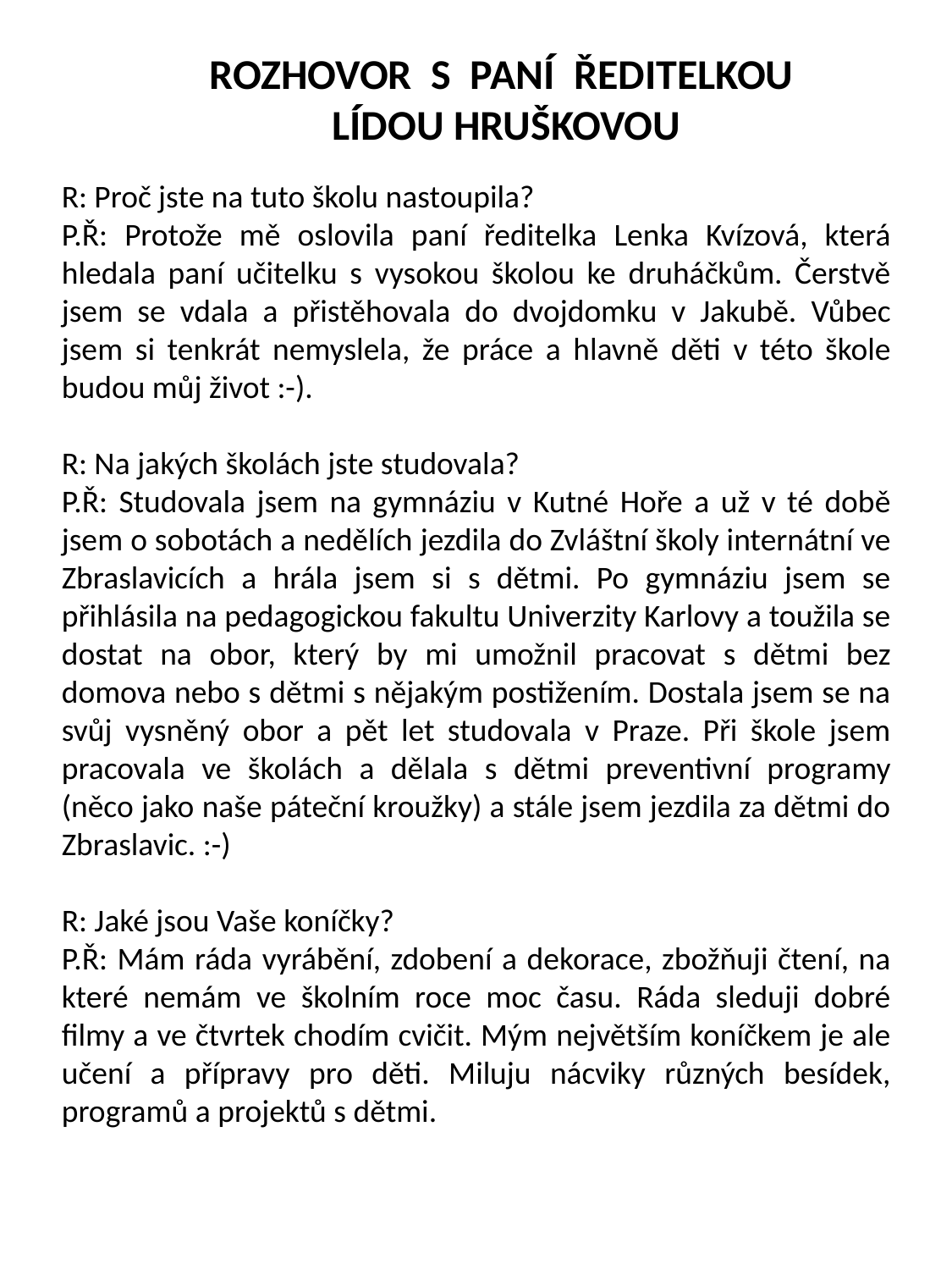

ROZHOVOR  S  PANÍ  ŘEDITELKOU
LÍDOU HRUŠKOVOU

R: Proč jste na tuto školu nastoupila?
P.Ř: Protože mě oslovila paní ředitelka Lenka Kvízová, která hledala paní učitelku s vysokou školou ke druháčkům. Čerstvě jsem se vdala a přistěhovala do dvojdomku v Jakubě. Vůbec jsem si tenkrát nemyslela, že práce a hlavně děti v této škole budou můj život :-).

R: Na jakých školách jste studovala?
P.Ř: Studovala jsem na gymnáziu v Kutné Hoře a už v té době jsem o sobotách a nedělích jezdila do Zvláštní školy internátní ve Zbraslavicích a hrála jsem si s dětmi. Po gymnáziu jsem se přihlásila na pedagogickou fakultu Univerzity Karlovy a toužila se dostat na obor, který by mi umožnil pracovat s dětmi bez domova nebo s dětmi s nějakým postižením. Dostala jsem se na svůj vysněný obor a pět let studovala v Praze. Při škole jsem pracovala ve školách a dělala s dětmi preventivní programy (něco jako naše páteční kroužky) a stále jsem jezdila za dětmi do Zbraslavic. :-)

R: Jaké jsou Vaše koníčky?
P.Ř: Mám ráda vyrábění, zdobení a dekorace, zbožňuji čtení, na které nemám ve školním roce moc času. Ráda sleduji dobré filmy a ve čtvrtek chodím cvičit. Mým největším koníčkem je ale učení a přípravy pro děti. Miluju nácviky různých besídek, programů a projektů s dětmi.